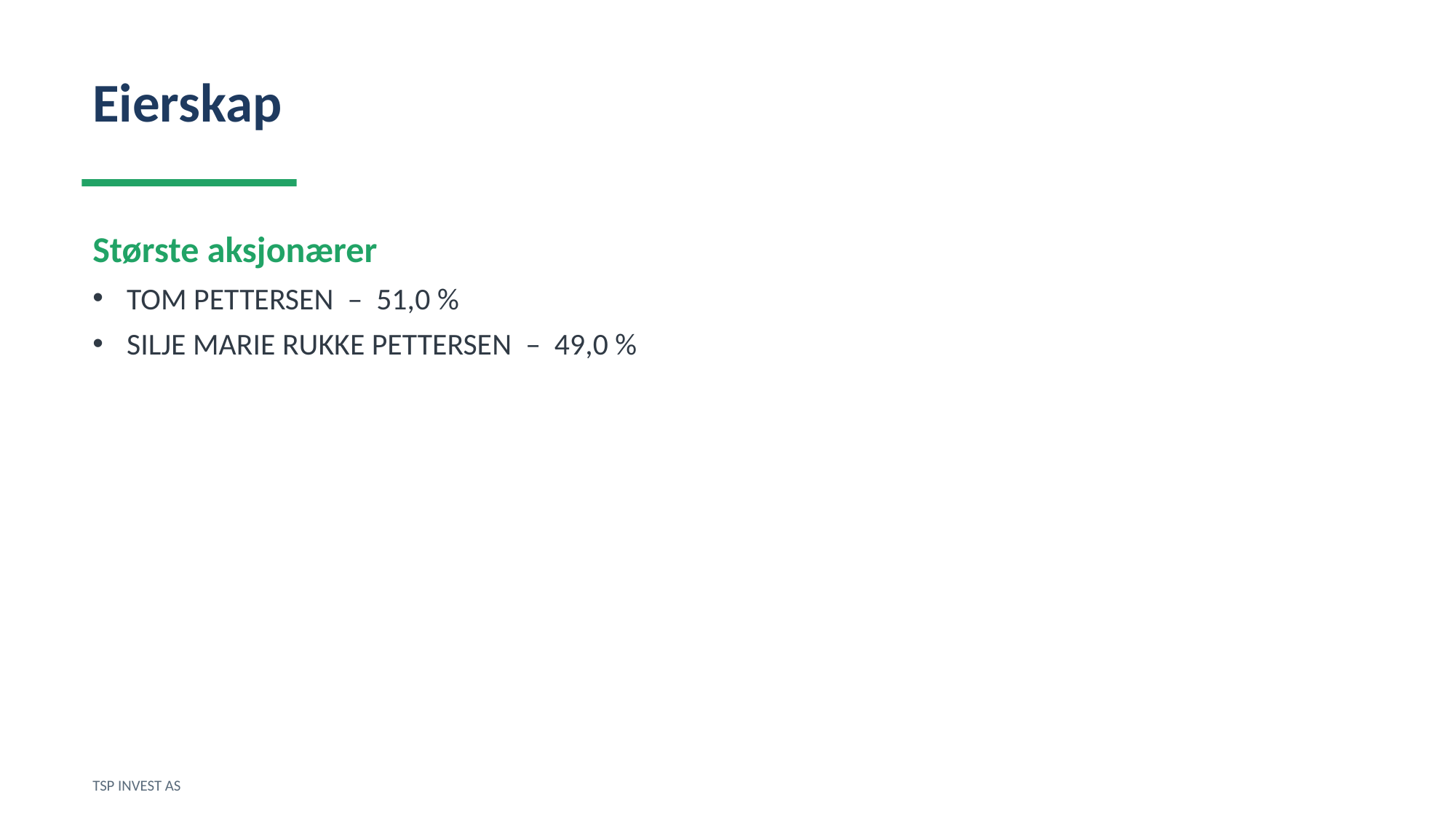

Eierskap

Største aksjonærer
TOM PETTERSEN  –  51,0 %
SILJE MARIE RUKKE PETTERSEN  –  49,0 %
TSP INVEST AS